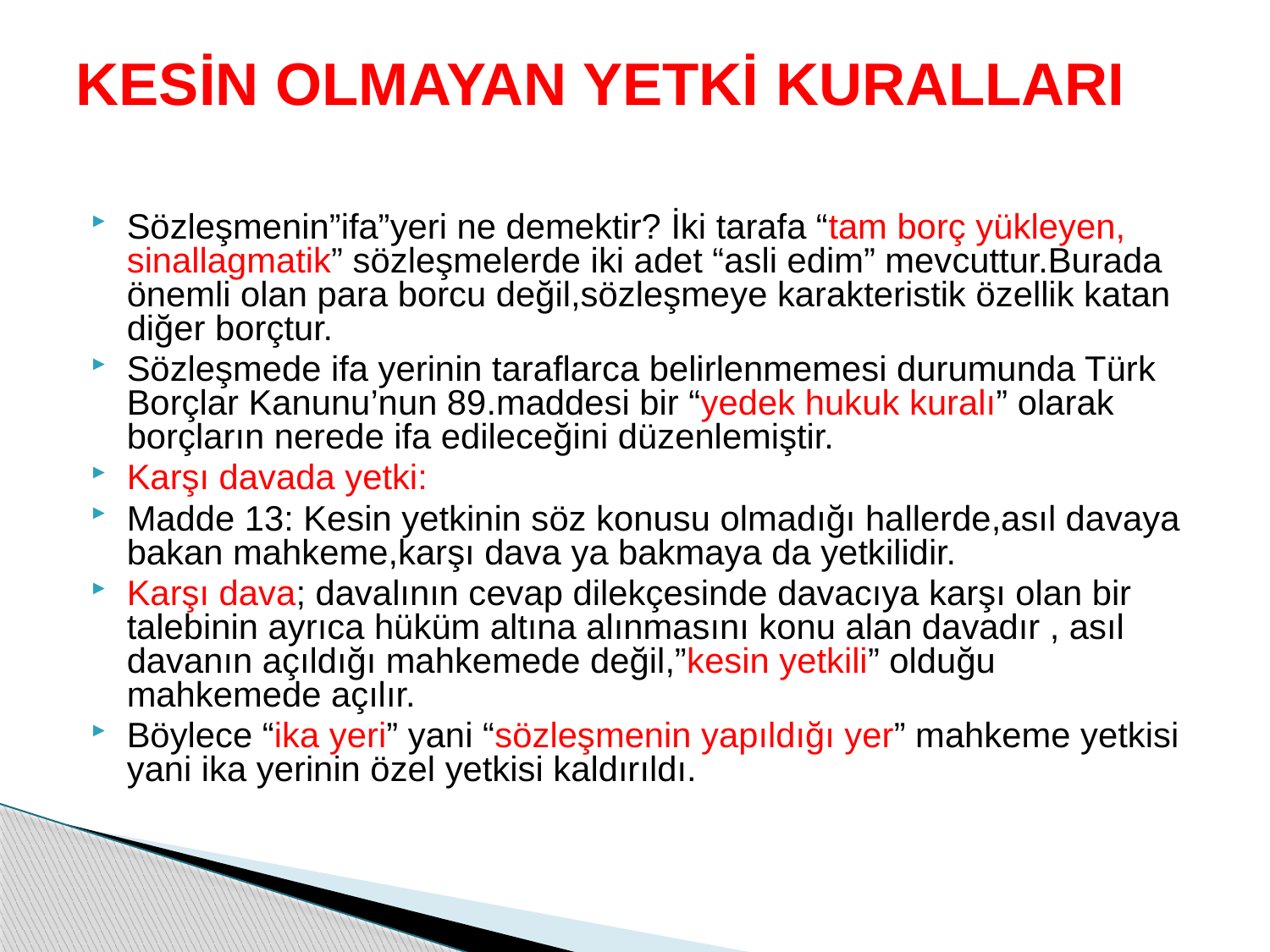

# KESİN OLMAYAN YETKİ KURALLARI
Sözleşmenin”ifa”yeri ne demektir? İki tarafa “tam borç yükleyen, sinallagmatik” sözleşmelerde iki adet “asli edim” mevcuttur.Burada önemli olan para borcu değil,sözleşmeye karakteristik özellik katan diğer borçtur.
Sözleşmede ifa yerinin taraflarca belirlenmemesi durumunda Türk Borçlar Kanunu’nun 89.maddesi bir “yedek hukuk kuralı” olarak borçların nerede ifa edileceğini düzenlemiştir.
Karşı davada yetki:
Madde 13: Kesin yetkinin söz konusu olmadığı hallerde,asıl davaya bakan mahkeme,karşı dava ya bakmaya da yetkilidir.
Karşı dava; davalının cevap dilekçesinde davacıya karşı olan bir talebinin ayrıca hüküm altına alınmasını konu alan davadır , asıl davanın açıldığı mahkemede değil,”kesin yetkili” olduğu mahkemede açılır.
Böylece “ika yeri” yani “sözleşmenin yapıldığı yer” mahkeme yetkisi yani ika yerinin özel yetkisi kaldırıldı.